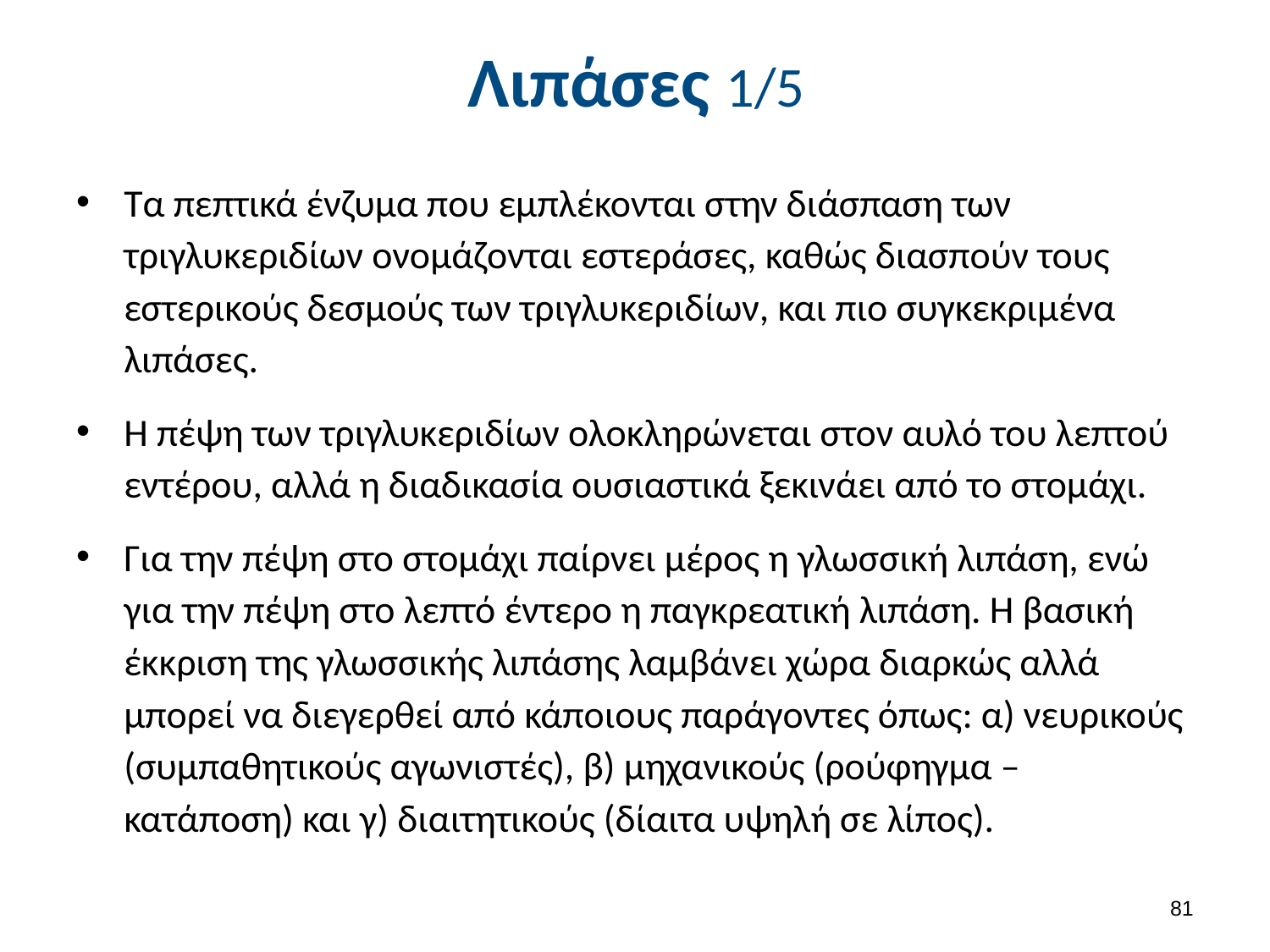

# Λιπάσες 1/5
Τα πεπτικά ένζυμα που εμπλέκονται στην διάσπαση των τριγλυκεριδίων ονομάζονται εστεράσες, καθώς διασπούν τους εστερικούς δεσμούς των τριγλυκεριδίων, και πιο συγκεκριμένα λιπάσες.
Η πέψη των τριγλυκεριδίων ολοκληρώνεται στον αυλό του λεπτού εντέρου, αλλά η διαδικασία ουσιαστικά ξεκινάει από το στομάχι.
Για την πέψη στο στομάχι παίρνει μέρος η γλωσσική λιπάση, ενώ για την πέψη στο λεπτό έντερο η παγκρεατική λιπάση. Η βασική έκκριση της γλωσσικής λιπάσης λαμβάνει χώρα διαρκώς αλλά μπορεί να διεγερθεί από κάποιους παράγοντες όπως: α) νευρικούς (συμπαθητικούς αγωνιστές), β) μηχανικούς (ρούφηγμα – κατάποση) και γ) διαιτητικούς (δίαιτα υψηλή σε λίπος).
81